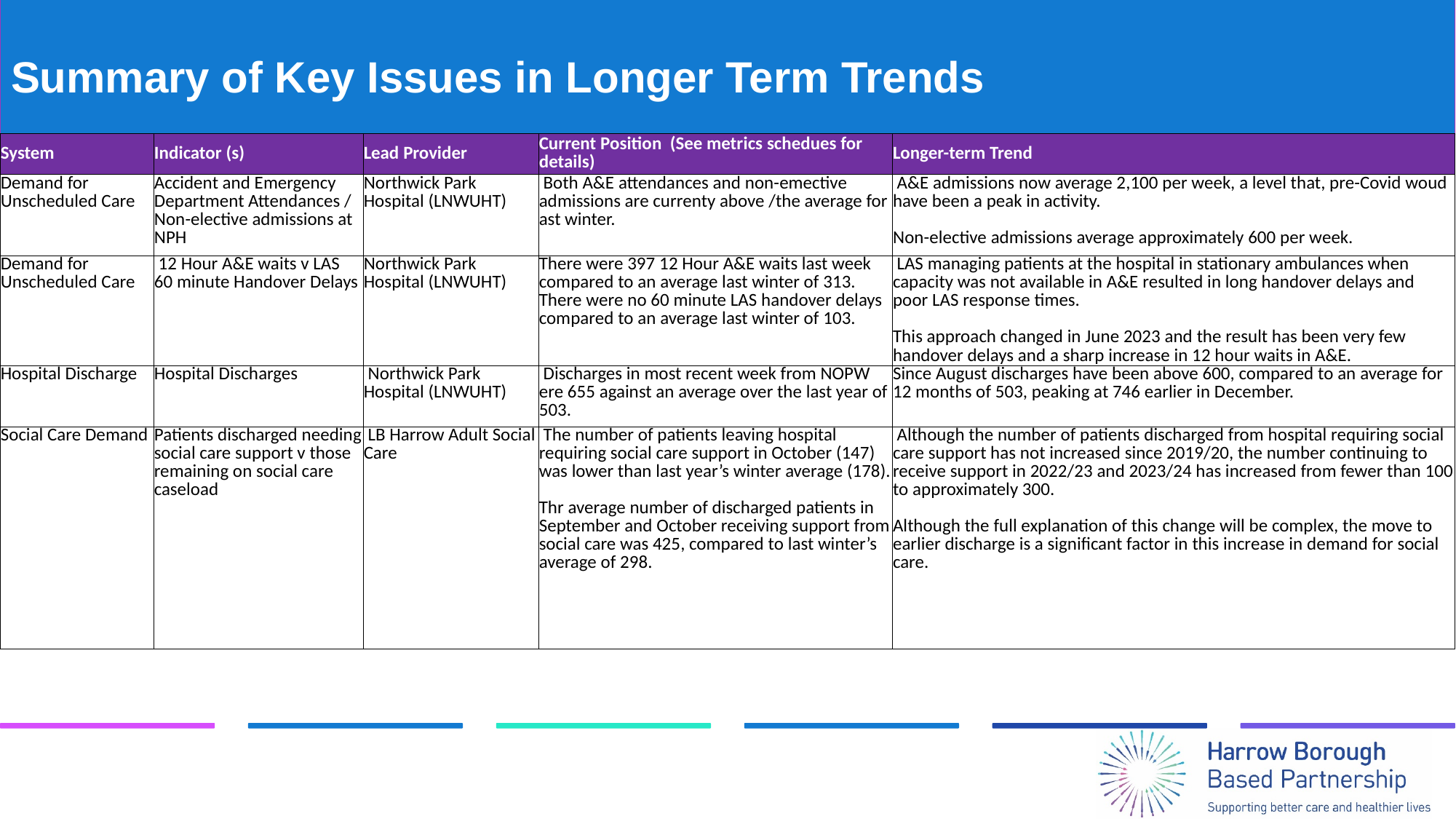

# Summary of Key Issues in Longer Term Trends
| System | Indicator (s) | Lead Provider | Current Position (See metrics schedues for details) | Longer-term Trend |
| --- | --- | --- | --- | --- |
| Demand for Unscheduled Care | Accident and Emergency Department Attendances / Non-elective admissions at NPH | Northwick Park Hospital (LNWUHT) | Both A&E attendances and non-emective admissions are currenty above /the average for ast winter. | A&E admissions now average 2,100 per week, a level that, pre-Covid woud have been a peak in activity. Non-elective admissions average approximately 600 per week. |
| Demand for Unscheduled Care | 12 Hour A&E waits v LAS 60 minute Handover Delays | Northwick Park Hospital (LNWUHT) | There were 397 12 Hour A&E waits last week compared to an average last winter of 313. There were no 60 minute LAS handover delays compared to an average last winter of 103. | LAS managing patients at the hospital in stationary ambulances when capacity was not available in A&E resulted in long handover delays and poor LAS response times. This approach changed in June 2023 and the result has been very few handover delays and a sharp increase in 12 hour waits in A&E. |
| Hospital Discharge | Hospital Discharges | Northwick Park Hospital (LNWUHT) | Discharges in most recent week from NOPW ere 655 against an average over the last year of 503. | Since August discharges have been above 600, compared to an average for 12 months of 503, peaking at 746 earlier in December. |
| Social Care Demand | Patients discharged needing social care support v those remaining on social care caseload | LB Harrow Adult Social Care | The number of patients leaving hospital requiring social care support in October (147) was lower than last year’s winter average (178). Thr average number of discharged patients in September and October receiving support from social care was 425, compared to last winter’s average of 298. | Although the number of patients discharged from hospital requiring social care support has not increased since 2019/20, the number continuing to receive support in 2022/23 and 2023/24 has increased from fewer than 100 to approximately 300. Although the full explanation of this change will be complex, the move to earlier discharge is a significant factor in this increase in demand for social care. |